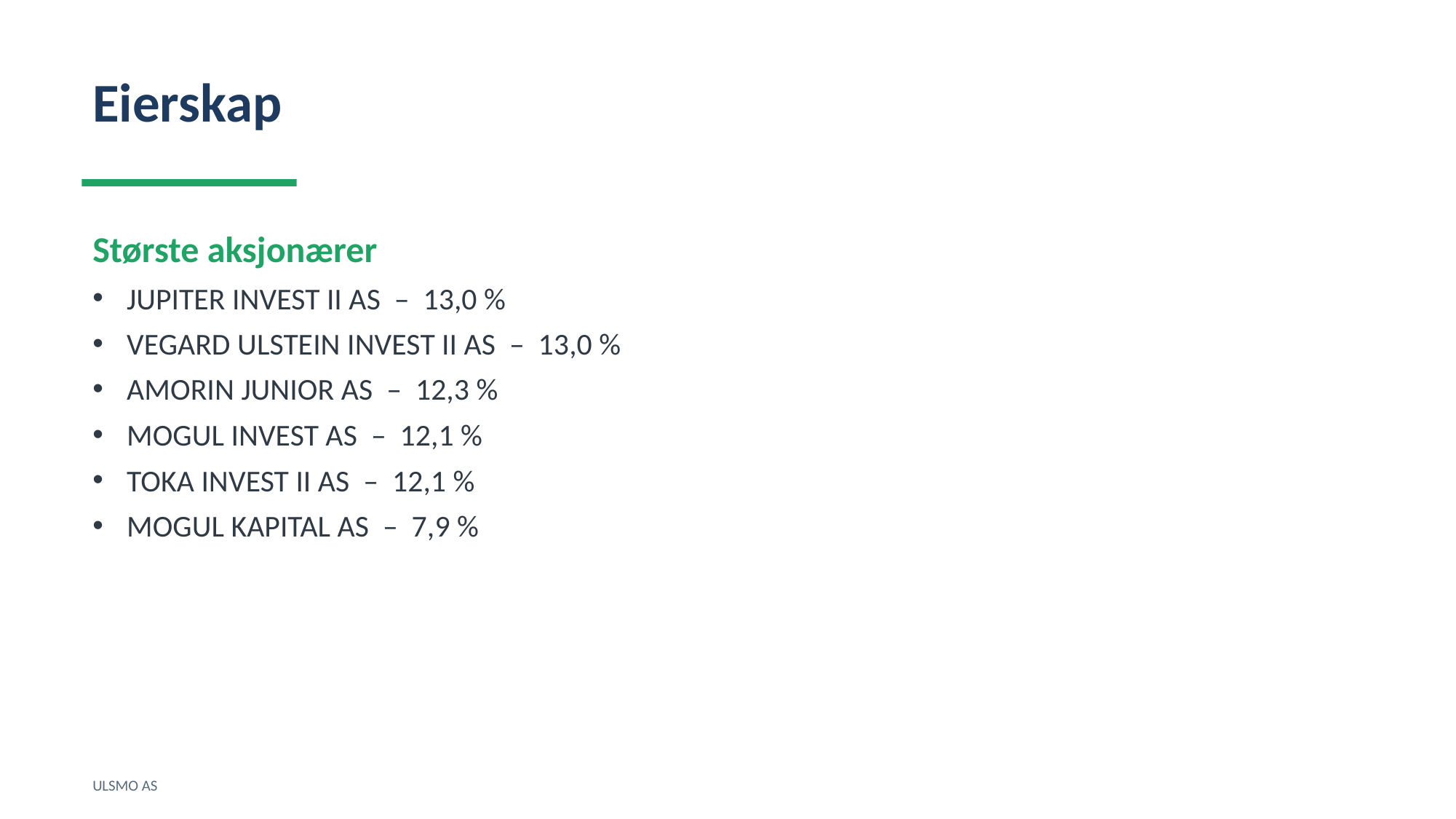

Eierskap

Største aksjonærer
JUPITER INVEST II AS  –  13,0 %
VEGARD ULSTEIN INVEST II AS  –  13,0 %
AMORIN JUNIOR AS  –  12,3 %
MOGUL INVEST AS  –  12,1 %
TOKA INVEST II AS  –  12,1 %
MOGUL KAPITAL AS  –  7,9 %
ULSMO AS